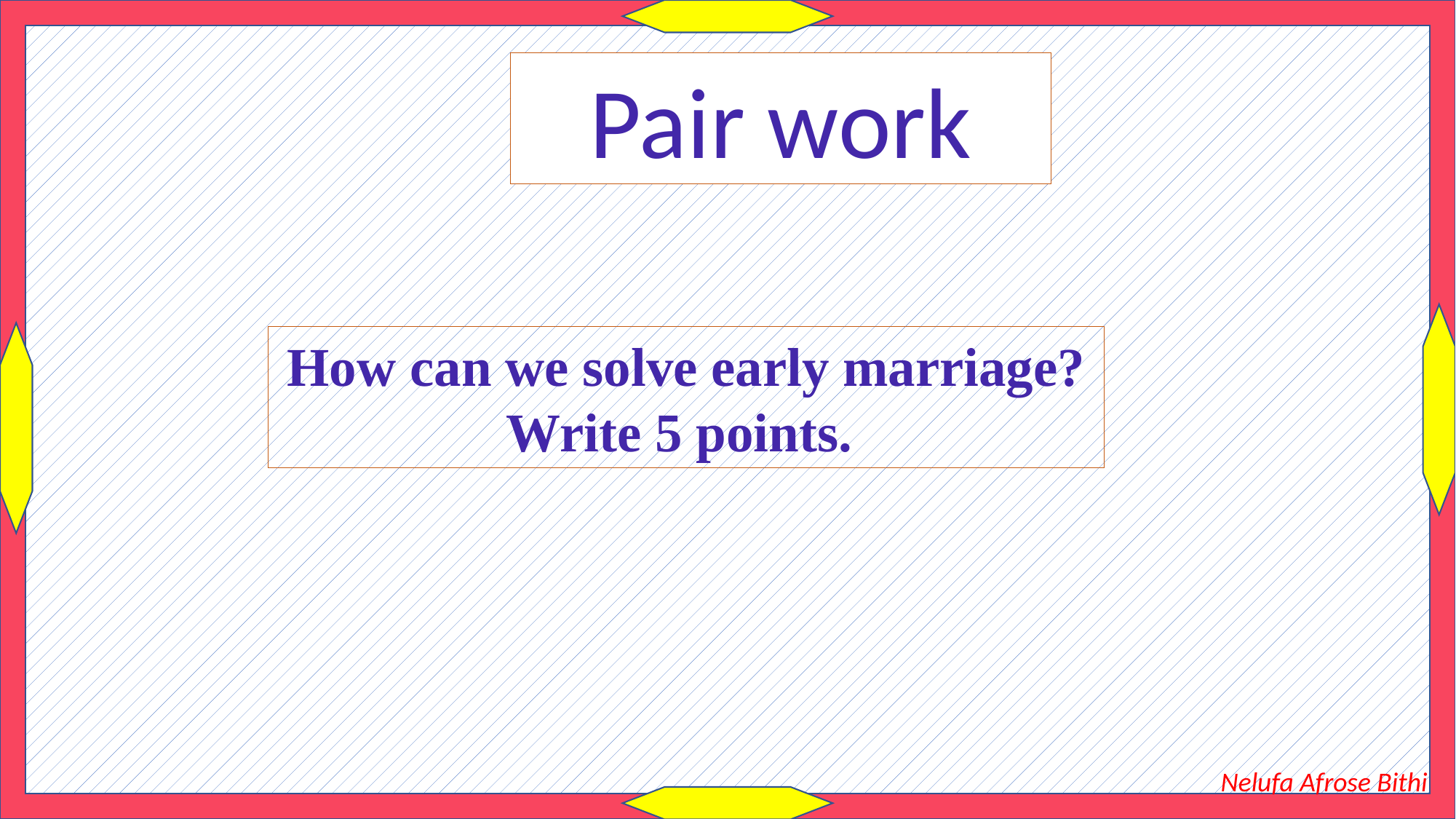

Pair work
How can we solve early marriage? Write 5 points.

Nelufa Afrose Bithi